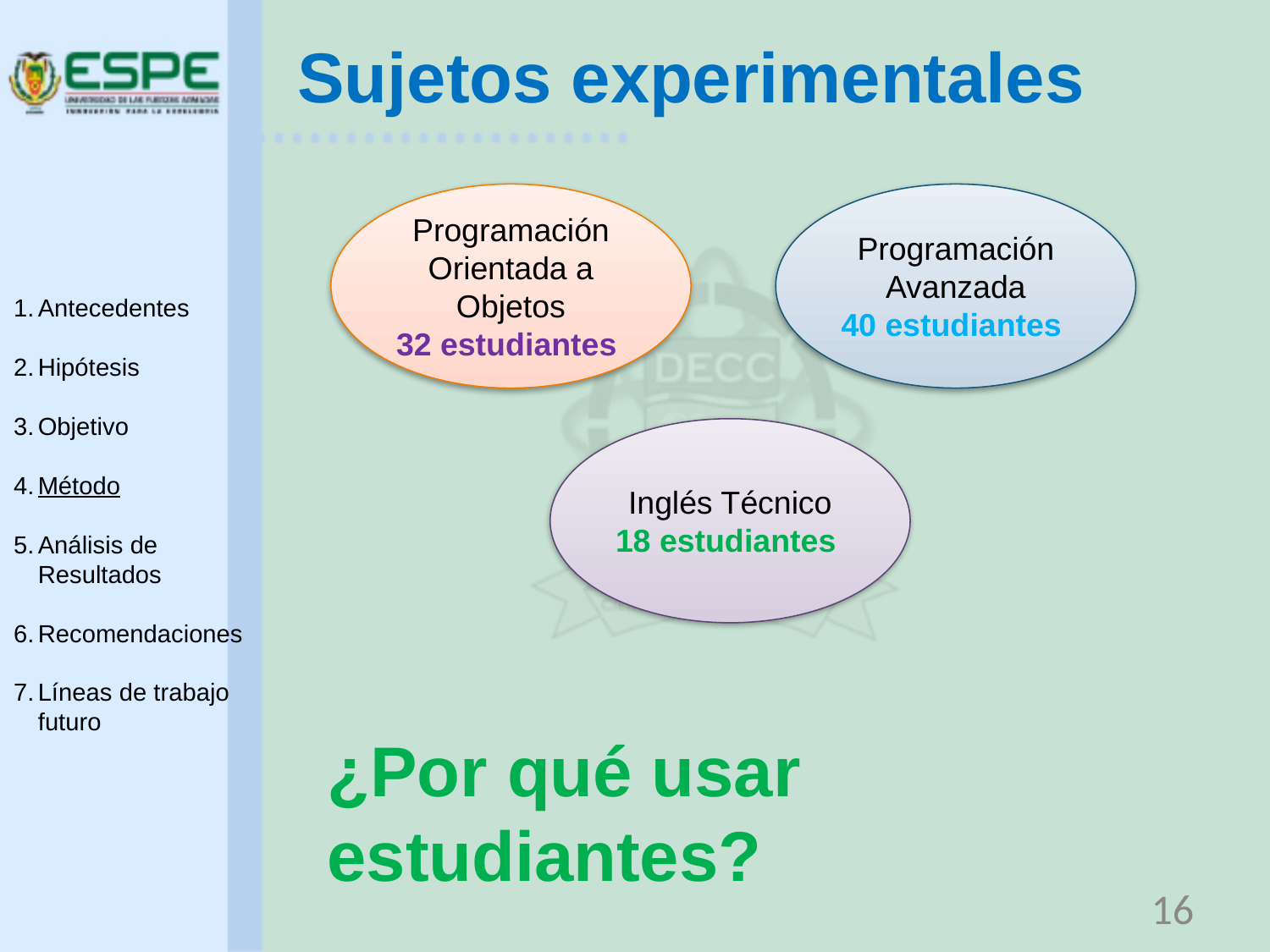

# Sujetos experimentales
Programación Orientada a Objetos
32 estudiantes
Programación Avanzada
40 estudiantes
Antecedentes

Hipótesis

Objetivo

Método

Análisis de Resultados

Recomendaciones

Líneas de trabajo futuro

Inglés Técnico
18 estudiantes
¿Por qué usar estudiantes?
16